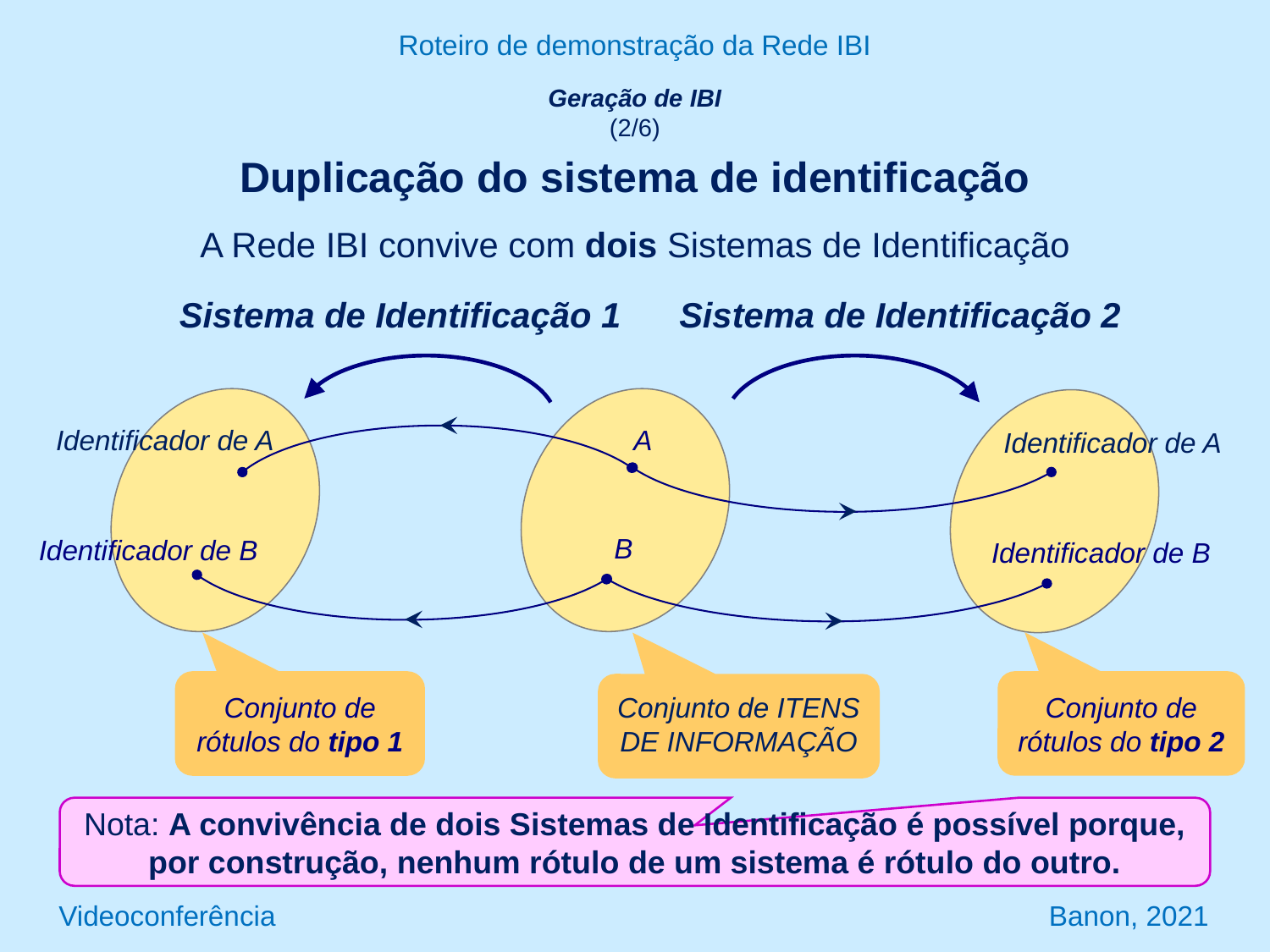

Roteiro de demonstração da Rede IBI
Geração de IBI
(2/6)
Duplicação do sistema de identificação
A Rede IBI convive com dois Sistemas de Identificação
Sistema de Identificação 1
Sistema de Identificação 2

Identificador de A
A
Identificador de A

B
Identificador de B
Identificador de B
Conjunto de rótulos do tipo 2
Conjunto de rótulos do tipo 1

Conjunto de ITENS DE INFORMAÇÃO

Nota: A convivência de dois Sistemas de Identificação é possível porque, por construção, nenhum rótulo de um sistema é rótulo do outro.
Videoconferência                                                                                                   Banon, 2021